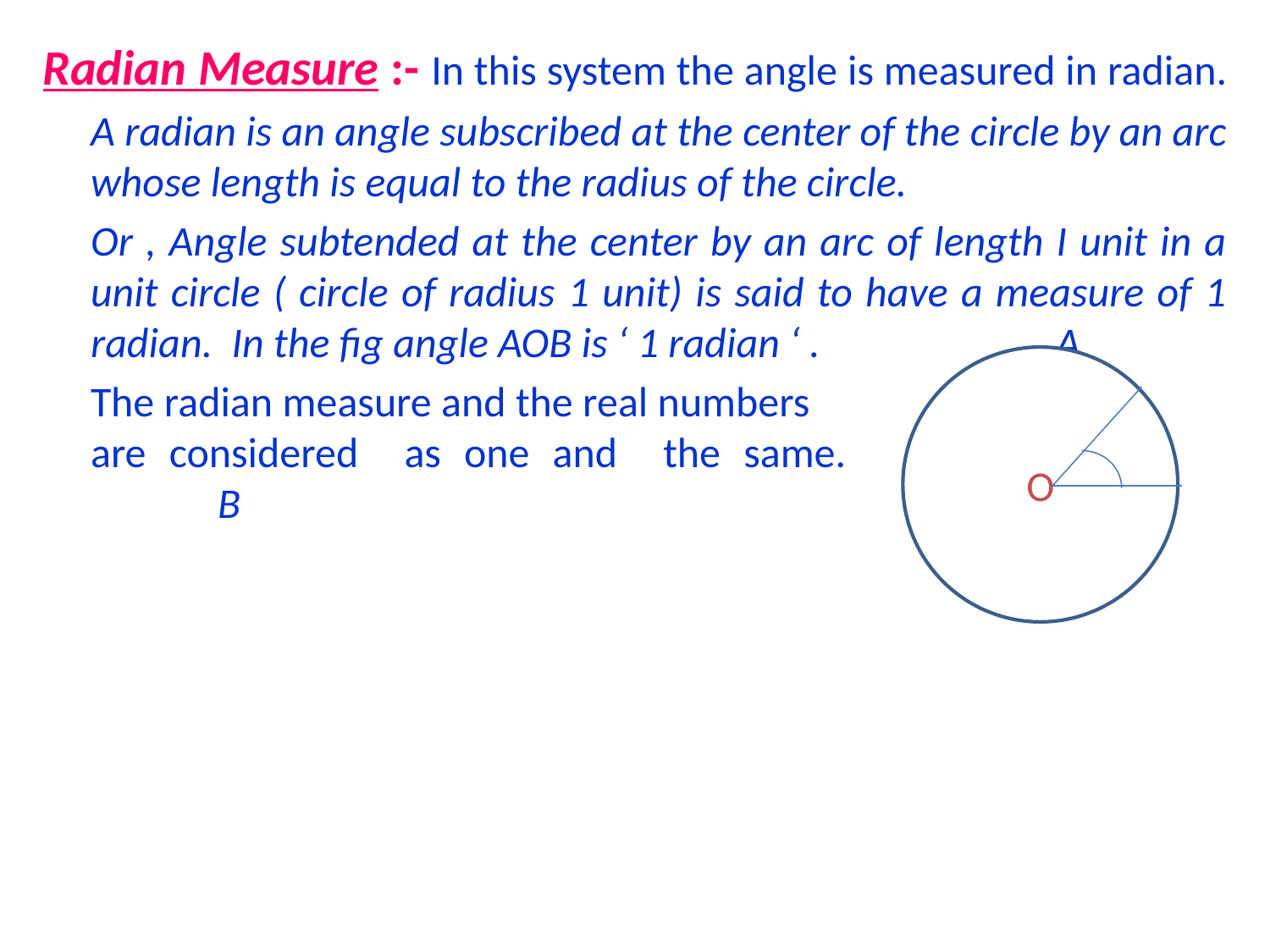

Radian Measure :- In this system the angle is measured in radian.
	A radian is an angle subscribed at the center of the circle by an arc whose length is equal to the radius of the circle.
	Or , Angle subtended at the center by an arc of length I unit in a unit circle ( circle of radius 1 unit) is said to have a measure of 1 radian.  In the fig angle AOB is ‘ 1 radian ‘ .		        A
	The radian measure and the real numbers 		                           are considered  as one and  the same. 				B

O